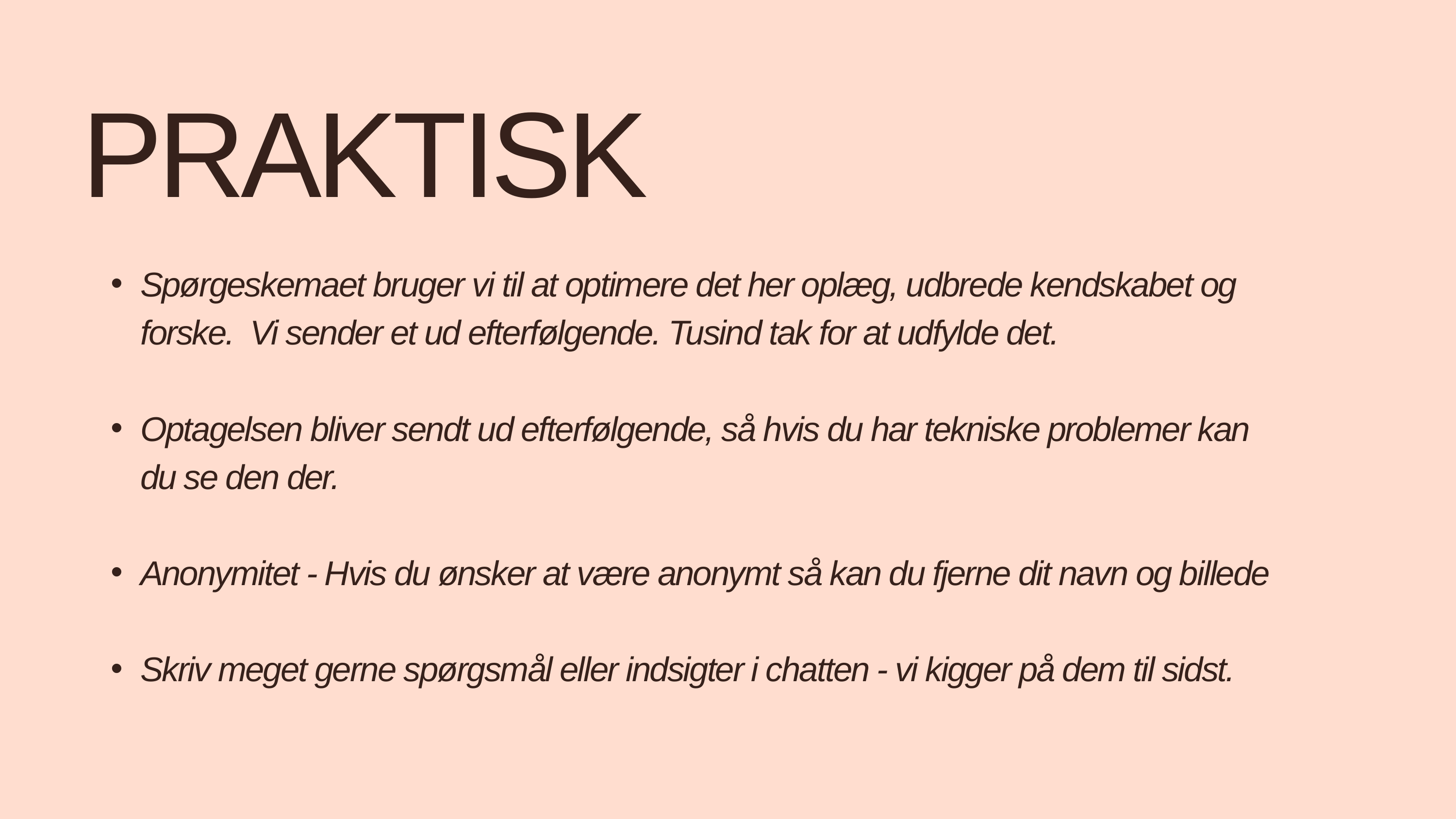

PRAKTISK
Spørgeskemaet bruger vi til at optimere det her oplæg, udbrede kendskabet og forske.  Vi sender et ud efterfølgende. Tusind tak for at udfylde det.

Optagelsen bliver sendt ud efterfølgende, så hvis du har tekniske problemer kan du se den der.

Anonymitet - Hvis du ønsker at være anonymt så kan du fjerne dit navn og billede

Skriv meget gerne spørgsmål eller indsigter i chatten - vi kigger på dem til sidst.